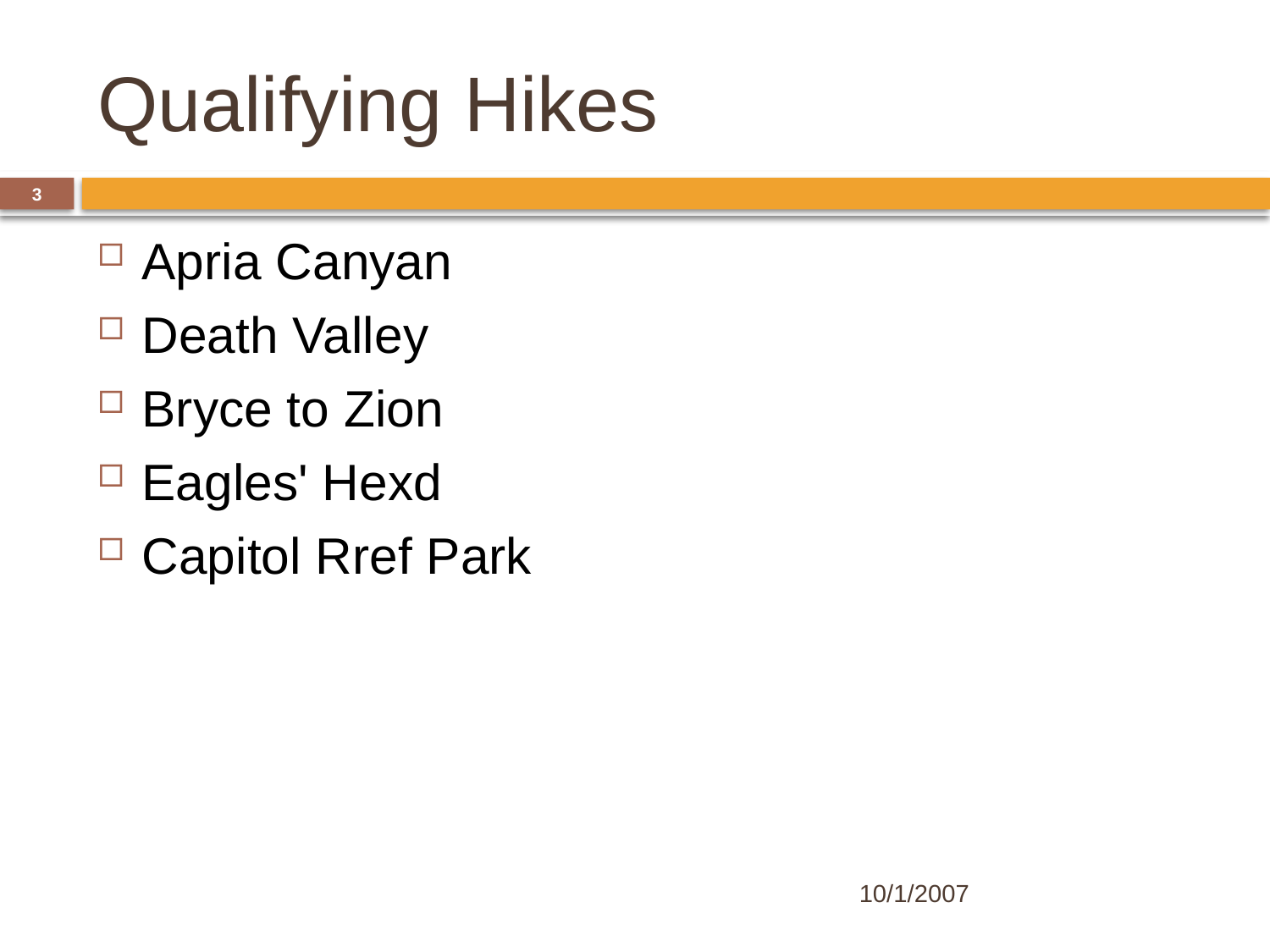

# Qualifying Hikes
3
Apria Canyan
Death Valley
Bryce to Zion
Eagles' Hexd
Capitol Rref Park
10/1/2007